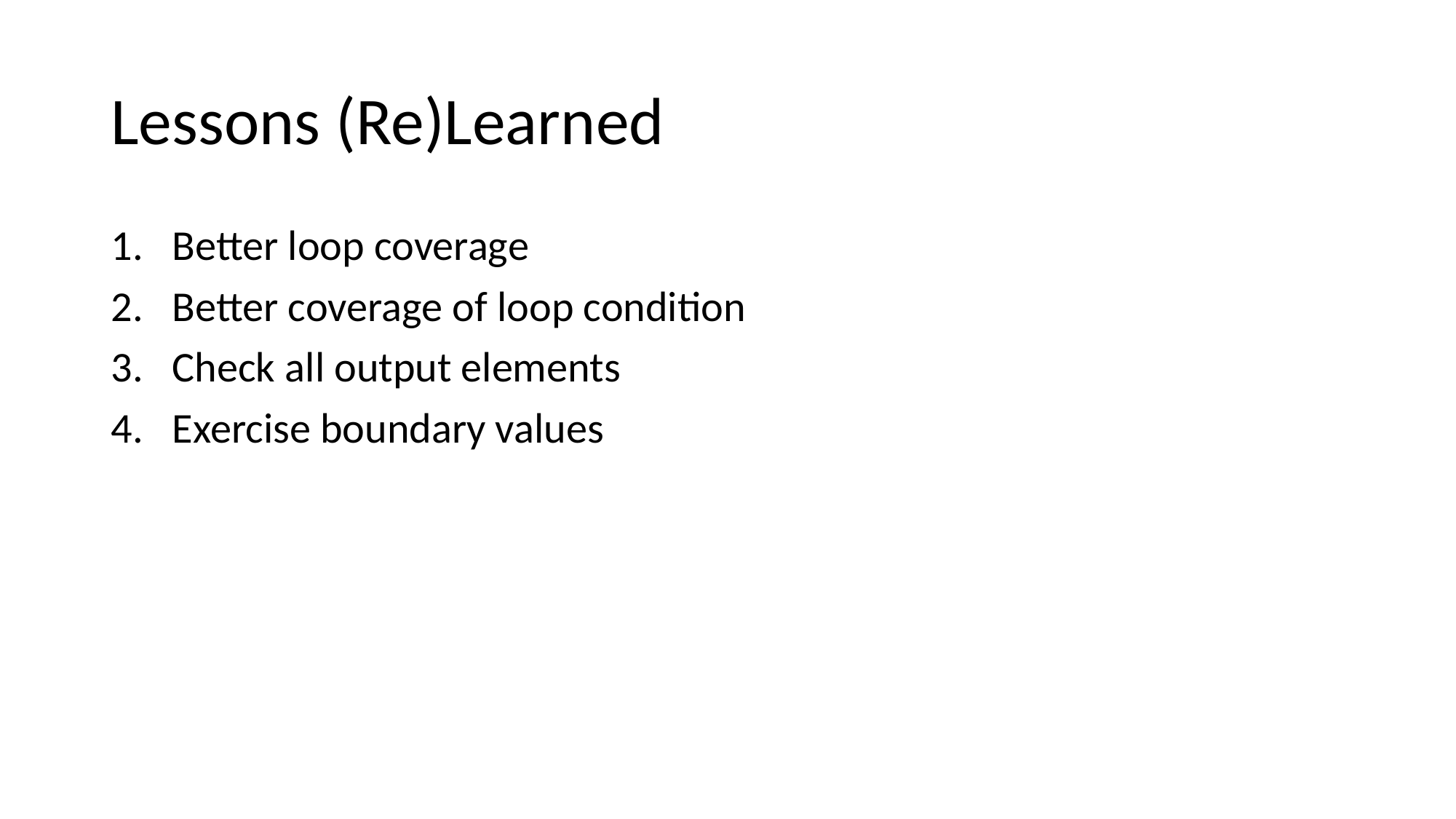

# Lessons (Re)Learned
Better loop coverage
Better coverage of loop condition
Check all output elements
Exercise boundary values